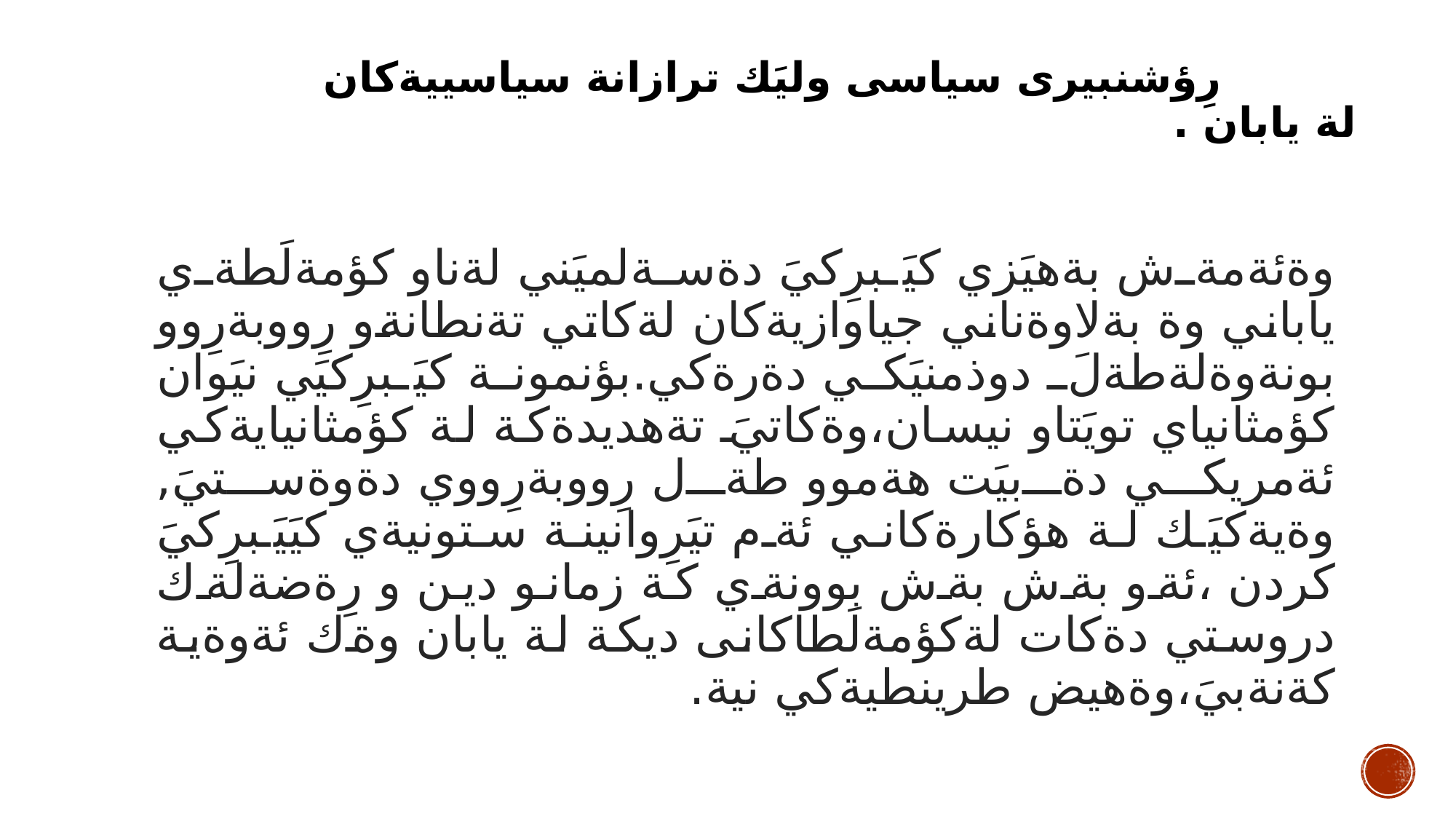

# رِؤشنبيرى سياسى وليَك ترازانة سياسييةكان لة يابان .
وةئةمةش بةهيَزي كيَبرِكيَ دةسةلميَني لةناو كؤمةلَطةي ياباني وة بةلاوةناني جياوازيةكان لةكاتي تةنطانةو رِووبةرِوو بونةوةلةطةلَ دوذمنيَكي دةرةكي.بؤنمونة كيَبرِكيَي نيَوان كؤمثانياي تويَتاو نيسان،وةكاتيَ تةهديدةكة لة كؤمثانيايةكي ئةمريكي دةبيَت هةموو طةل رِووبةرِووي دةوةستيَ, وةيةكيَك لة هؤكارةكاني ئةم تيَرِوانينة ستونيةي كيَيَبرِكيَ كردن ،ئةو بةش بةش بوونةي كة زمانو دين و رِةضةلةك دروستي دةكات لةكؤمةلَطاكانى ديكة لة يابان وةك ئةوةية كةنةبيَ،وةهيض طرينطيةكي نية.